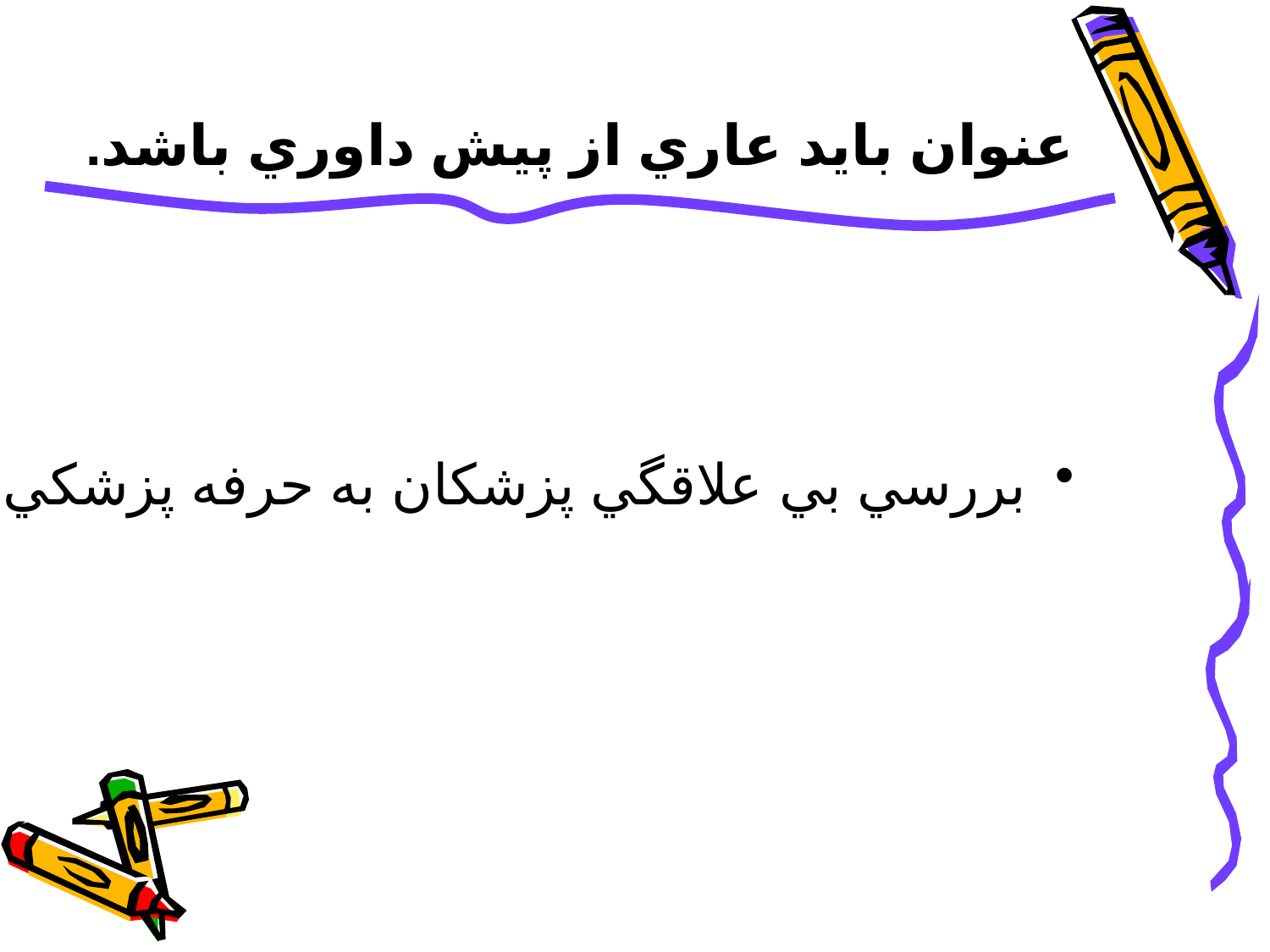

# عنوان بايد عاري از پيش داوري باشد.
بررسي بي علاقگي پزشکان به حرفه پزشکي